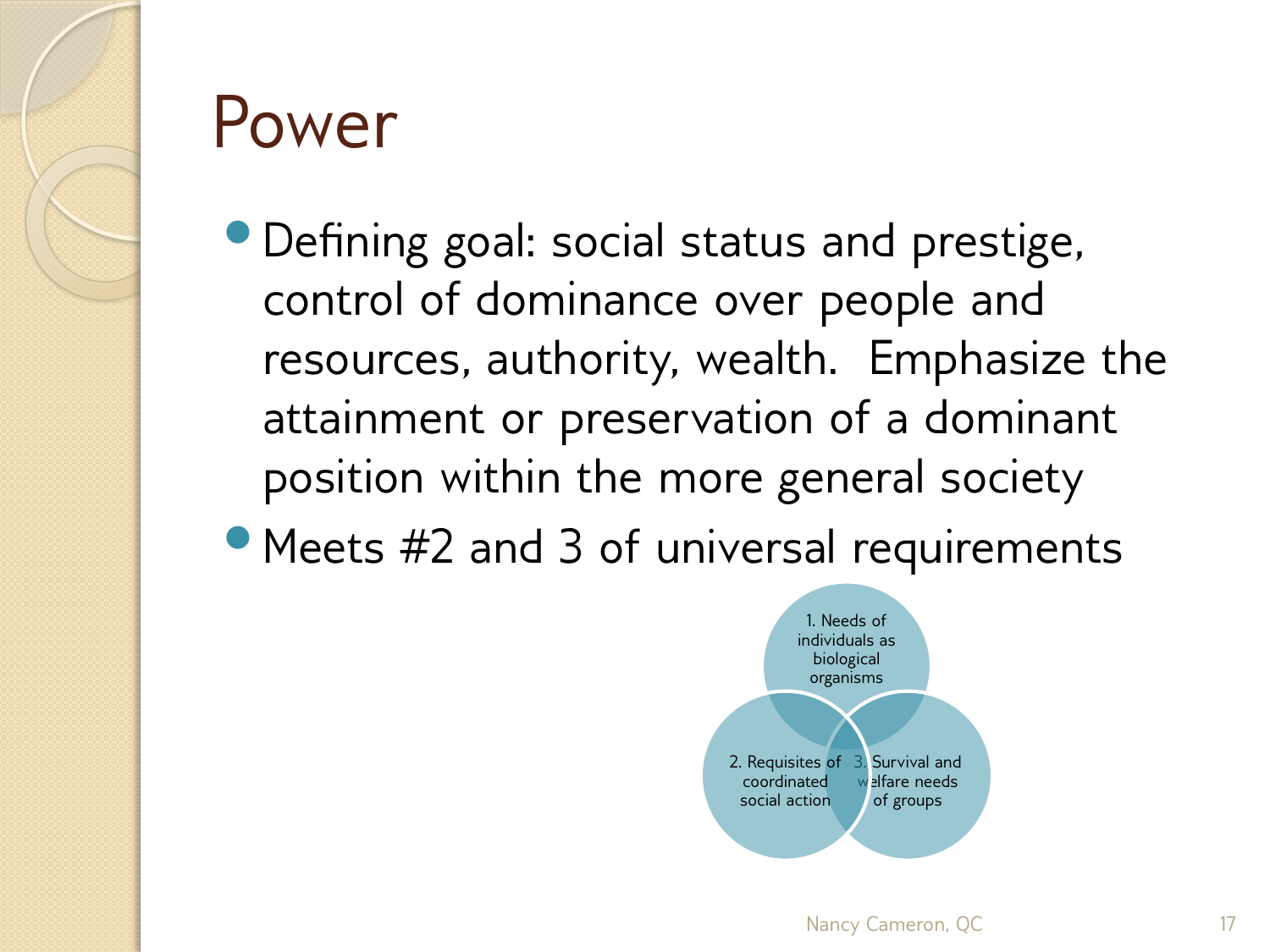

# Power
Defining goal: social status and prestige, control of dominance over people and resources, authority, wealth.  Emphasize the attainment or preservation of a dominant position within the more general society
Meets #2 and 3 of universal requirements
1. Needs of individuals as biological organisms
3. Survival and welfare needs of groups
2. Requisites of coordinated social action
Nancy Cameron, QC
17